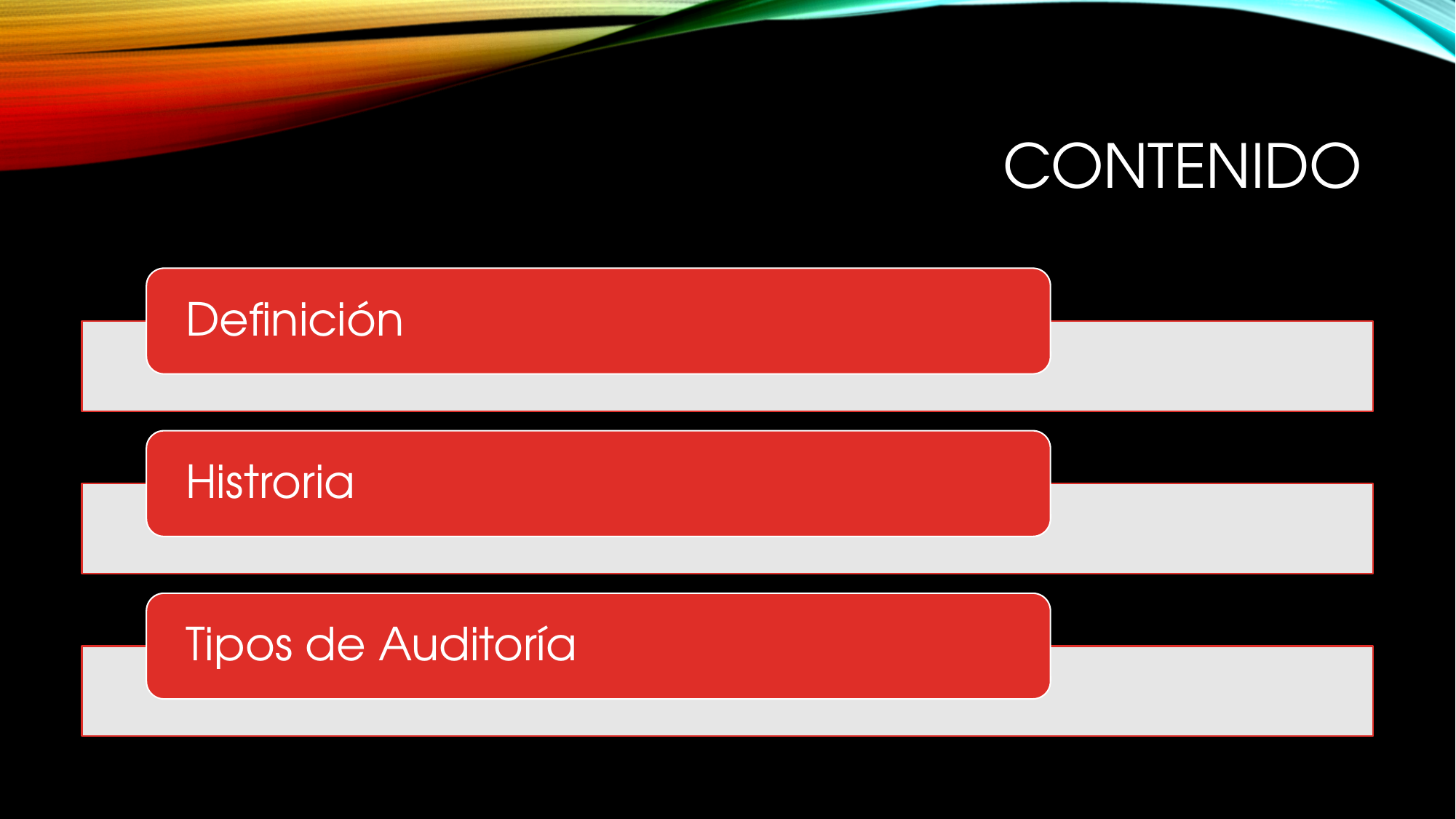

# Contenido
Definición
Histroria
Tipos de Auditoría